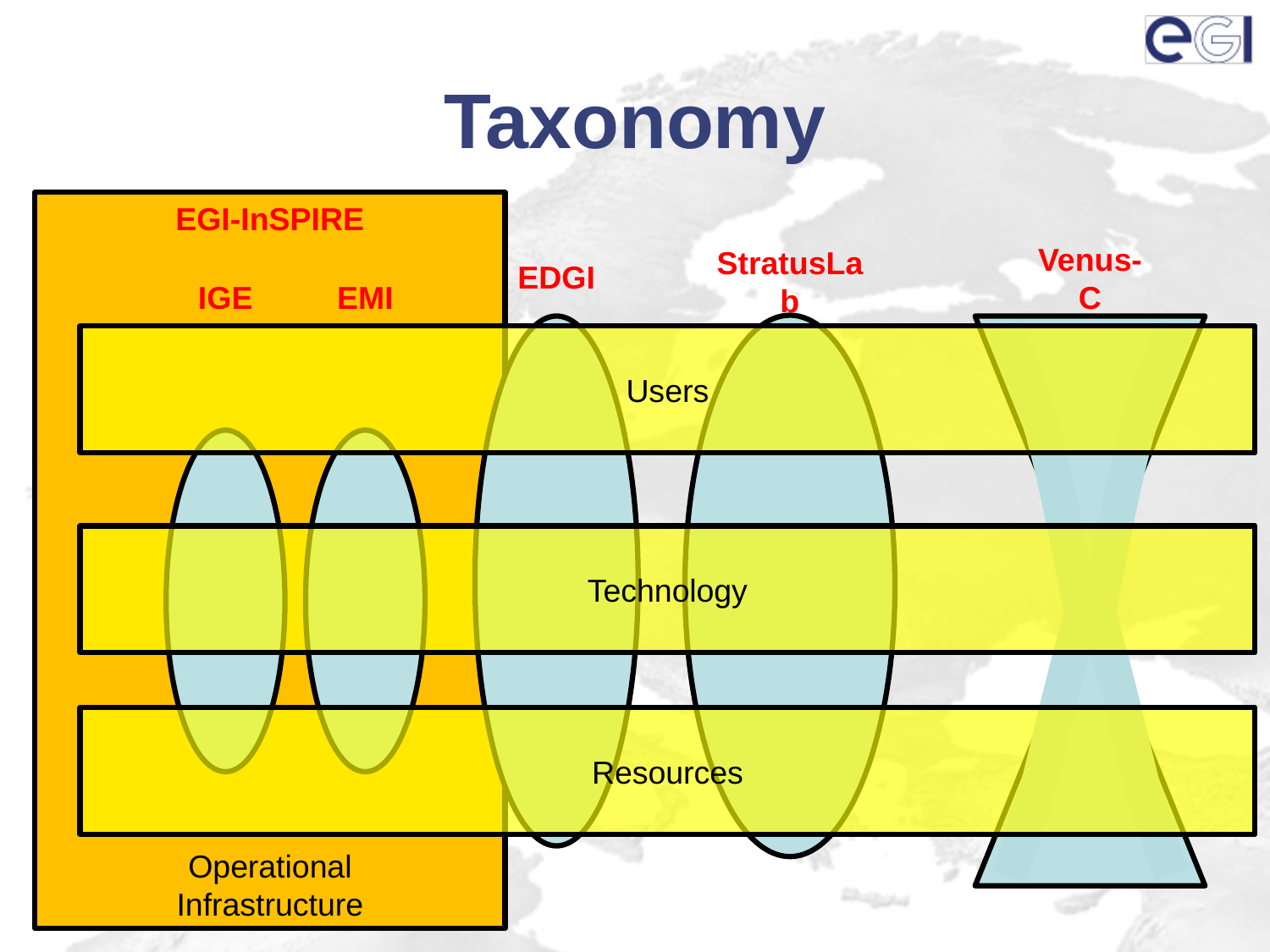

# Taxonomy
EGI-InSPIRE

Operational
Infrastructure
StratusLab

EDGI

Venus-C

Users

IGE

EMI

Technology

Resources